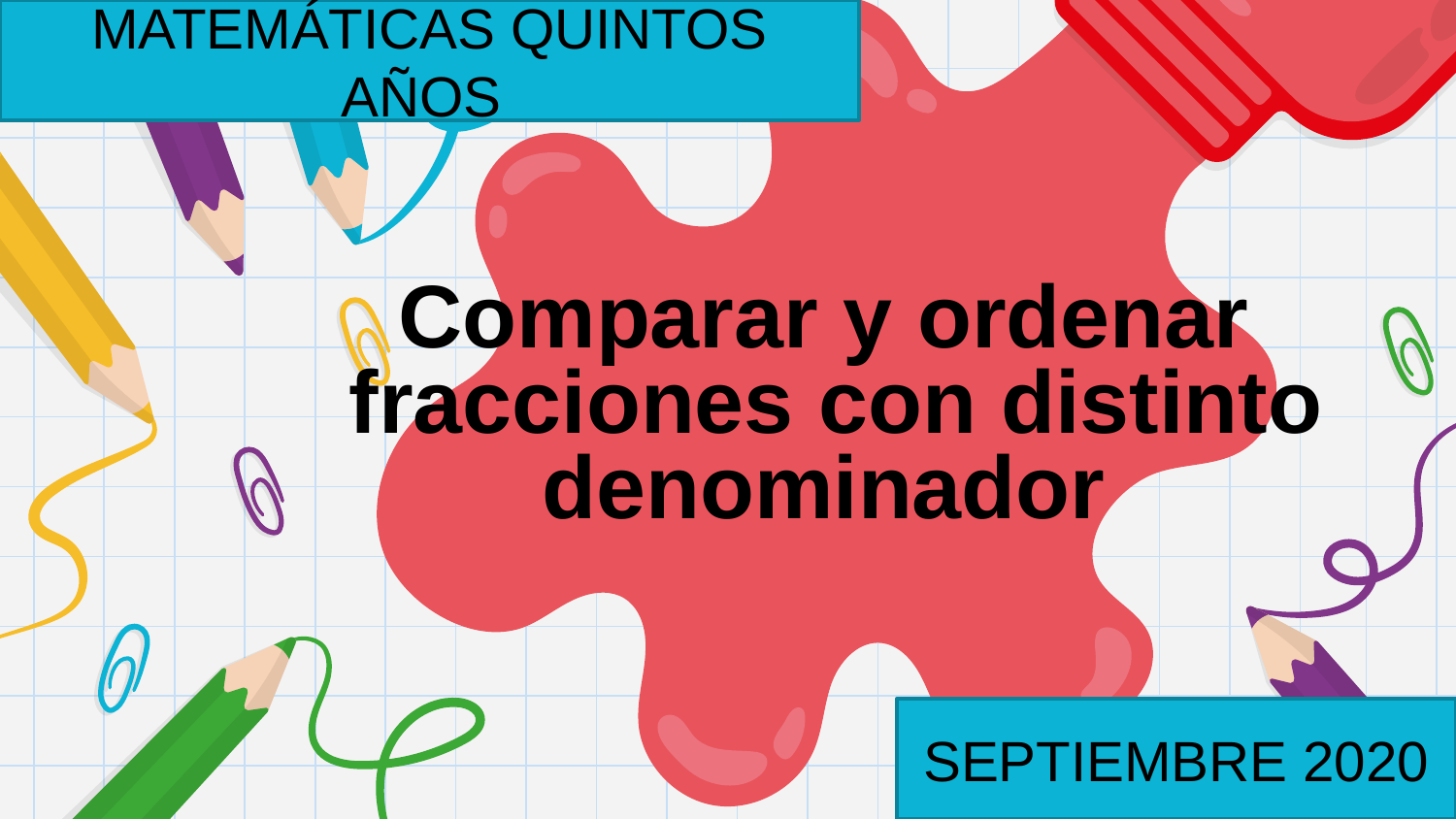

MATEMÁTICAS QUINTOS AÑOS
# Comparar y ordenar fracciones con distinto denominador
SEPTIEMBRE 2020